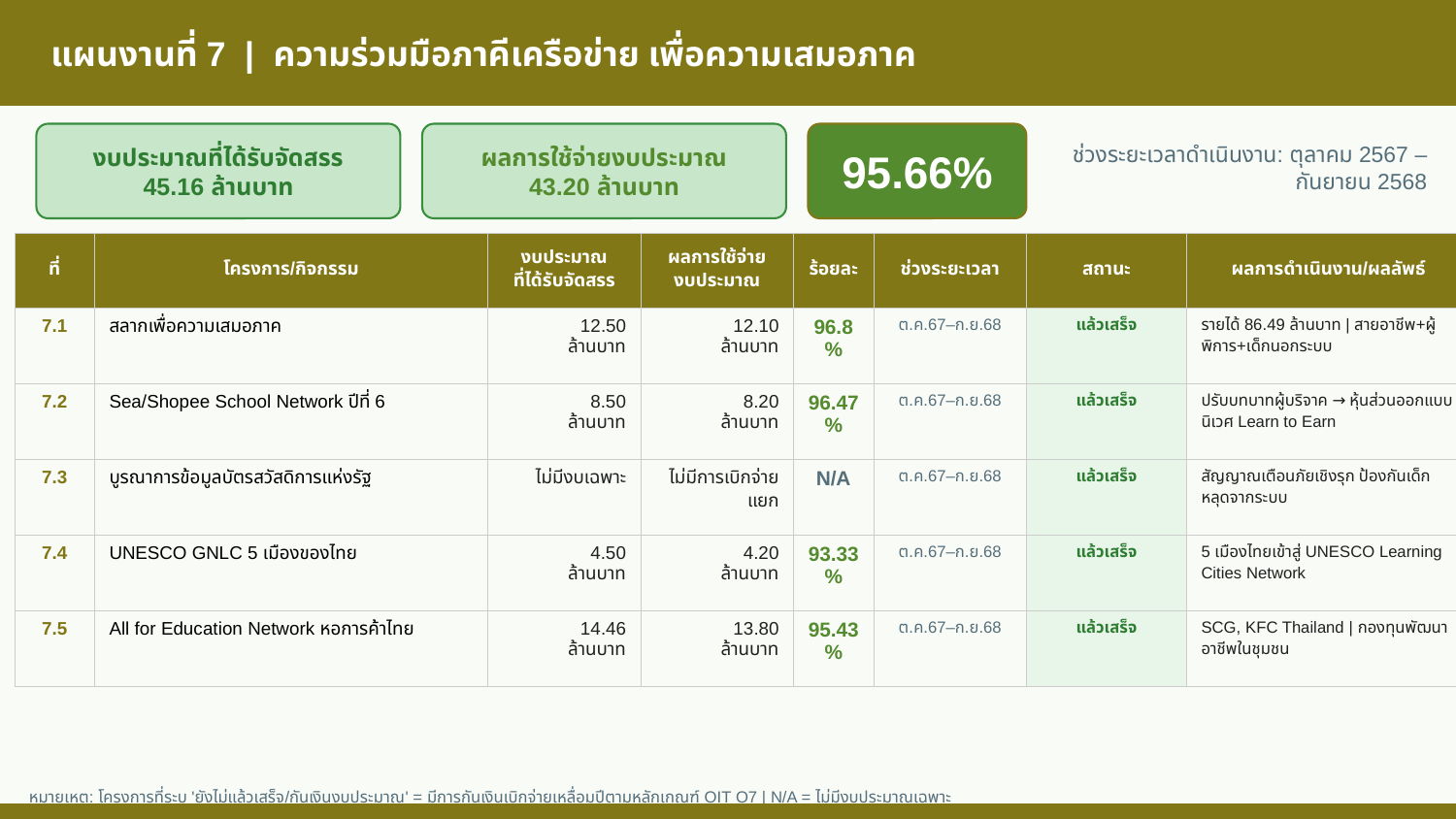

แผนงานที่ 7  |  ความร่วมมือภาคีเครือข่าย เพื่อความเสมอภาค

งบประมาณที่ได้รับจัดสรร
45.16 ล้านบาท

ผลการใช้จ่ายงบประมาณ
43.20 ล้านบาท

95.66%
ช่วงระยะเวลาดำเนินงาน: ตุลาคม 2567 – กันยายน 2568
| ที่ | โครงการ/กิจกรรม | งบประมาณ ที่ได้รับจัดสรร | ผลการใช้จ่าย งบประมาณ | ร้อยละ | ช่วงระยะเวลา | สถานะ | ผลการดำเนินงาน/ผลลัพธ์ |
| --- | --- | --- | --- | --- | --- | --- | --- |
| 7.1 | สลากเพื่อความเสมอภาค | 12.50 ล้านบาท | 12.10 ล้านบาท | 96.8% | ต.ค.67–ก.ย.68 | แล้วเสร็จ | รายได้ 86.49 ล้านบาท | สายอาชีพ+ผู้พิการ+เด็กนอกระบบ |
| 7.2 | Sea/Shopee School Network ปีที่ 6 | 8.50 ล้านบาท | 8.20 ล้านบาท | 96.47% | ต.ค.67–ก.ย.68 | แล้วเสร็จ | ปรับบทบาทผู้บริจาค → หุ้นส่วนออกแบบนิเวศ Learn to Earn |
| 7.3 | บูรณาการข้อมูลบัตรสวัสดิการแห่งรัฐ | ไม่มีงบเฉพาะ | ไม่มีการเบิกจ่ายแยก | N/A | ต.ค.67–ก.ย.68 | แล้วเสร็จ | สัญญาณเตือนภัยเชิงรุก ป้องกันเด็กหลุดจากระบบ |
| 7.4 | UNESCO GNLC 5 เมืองของไทย | 4.50 ล้านบาท | 4.20 ล้านบาท | 93.33% | ต.ค.67–ก.ย.68 | แล้วเสร็จ | 5 เมืองไทยเข้าสู่ UNESCO Learning Cities Network |
| 7.5 | All for Education Network หอการค้าไทย | 14.46 ล้านบาท | 13.80 ล้านบาท | 95.43% | ต.ค.67–ก.ย.68 | แล้วเสร็จ | SCG, KFC Thailand | กองทุนพัฒนาอาชีพในชุมชน |
หมายเหตุ: โครงการที่ระบุ 'ยังไม่แล้วเสร็จ/กันเงินงบประมาณ' = มีการกันเงินเบิกจ่ายเหลื่อมปีตามหลักเกณฑ์ OIT O7 | N/A = ไม่มีงบประมาณเฉพาะ